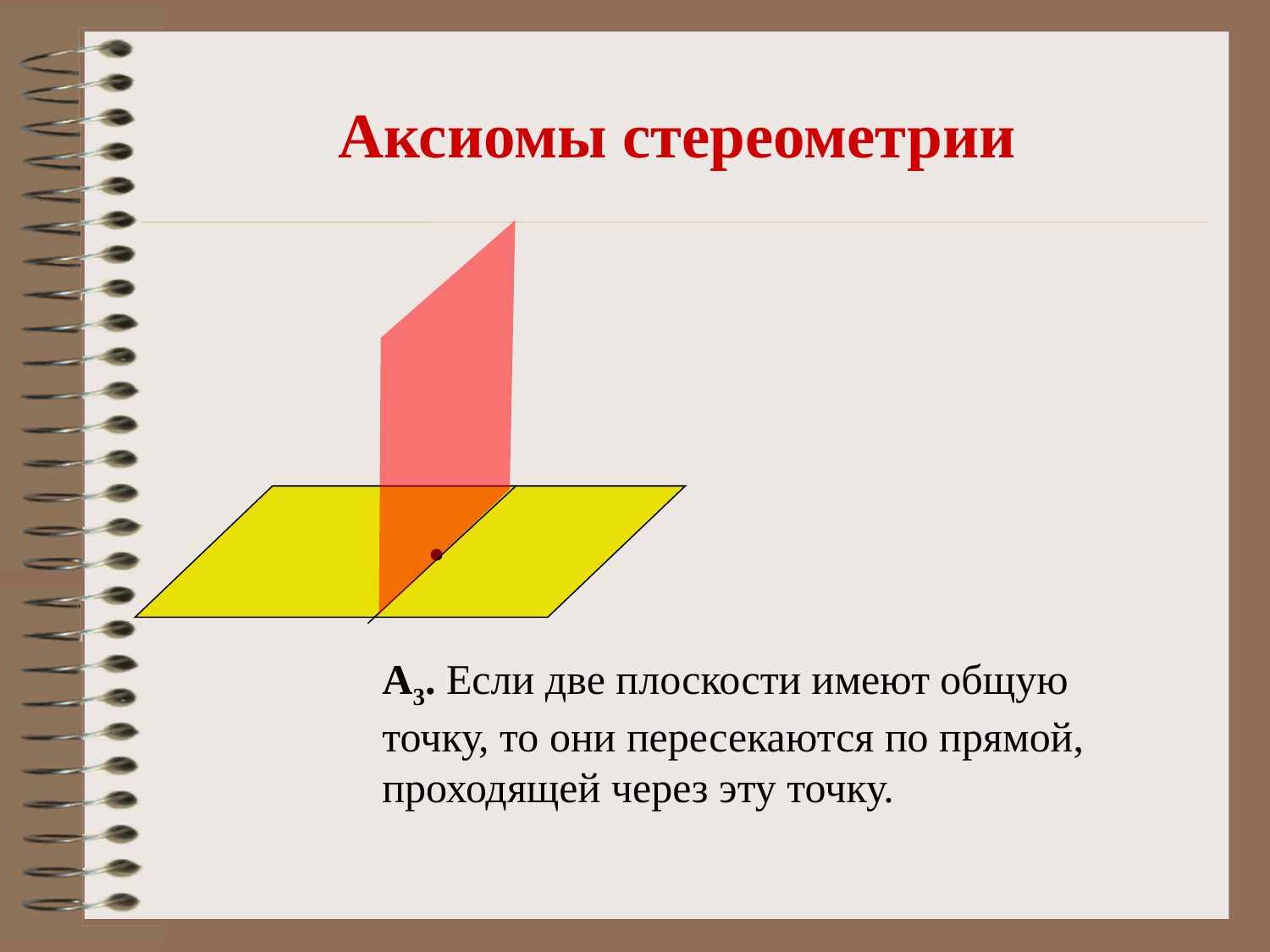

# Аксиомы стереометрии

А3. Если две плоскости имеют общую точку, то они пересекаются по прямой, проходящей через эту точку.